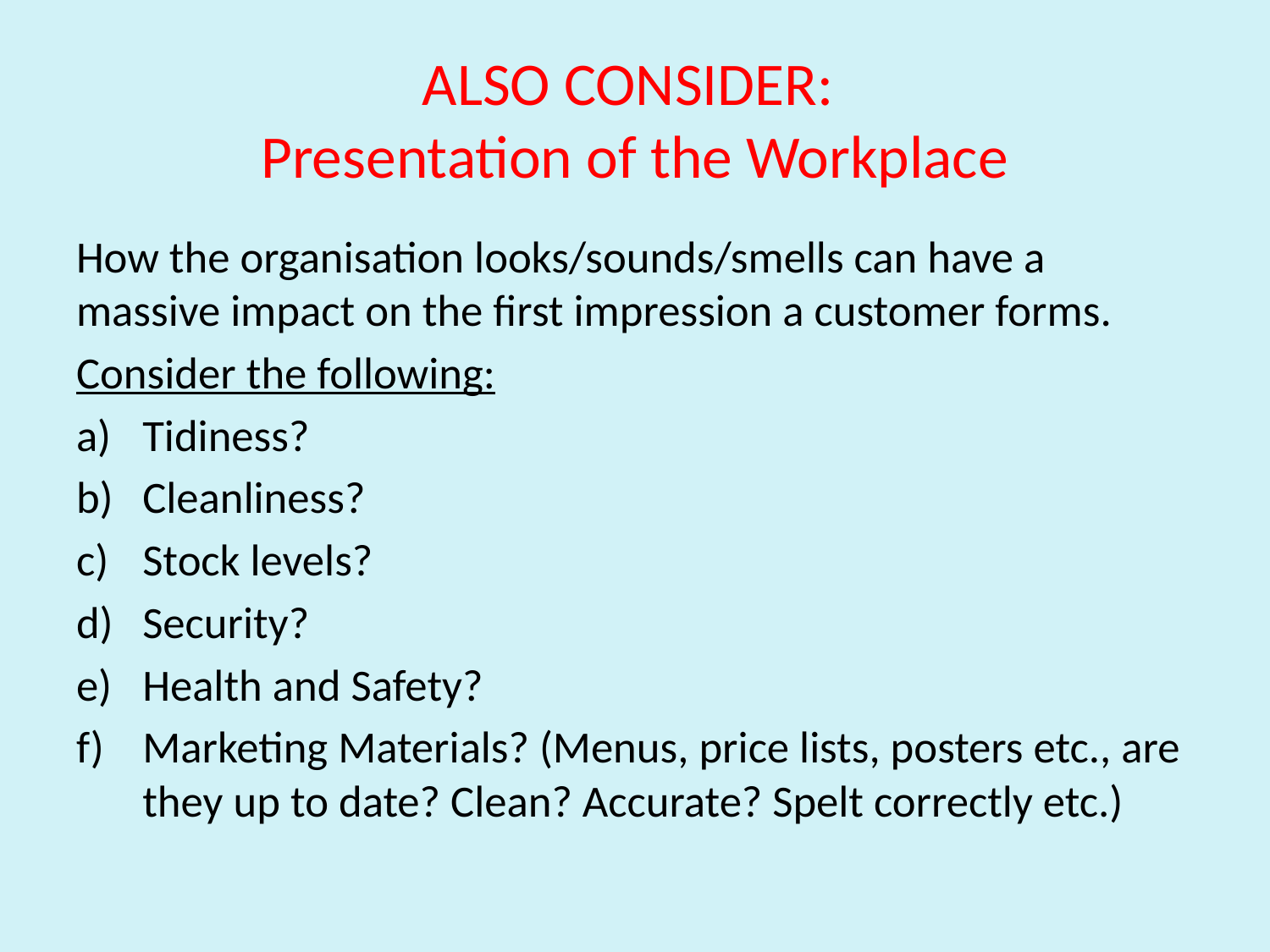

# ALSO CONSIDER: Presentation of the Workplace
How the organisation looks/sounds/smells can have a massive impact on the first impression a customer forms.
Consider the following:
Tidiness?
Cleanliness?
Stock levels?
Security?
Health and Safety?
Marketing Materials? (Menus, price lists, posters etc., are they up to date? Clean? Accurate? Spelt correctly etc.)